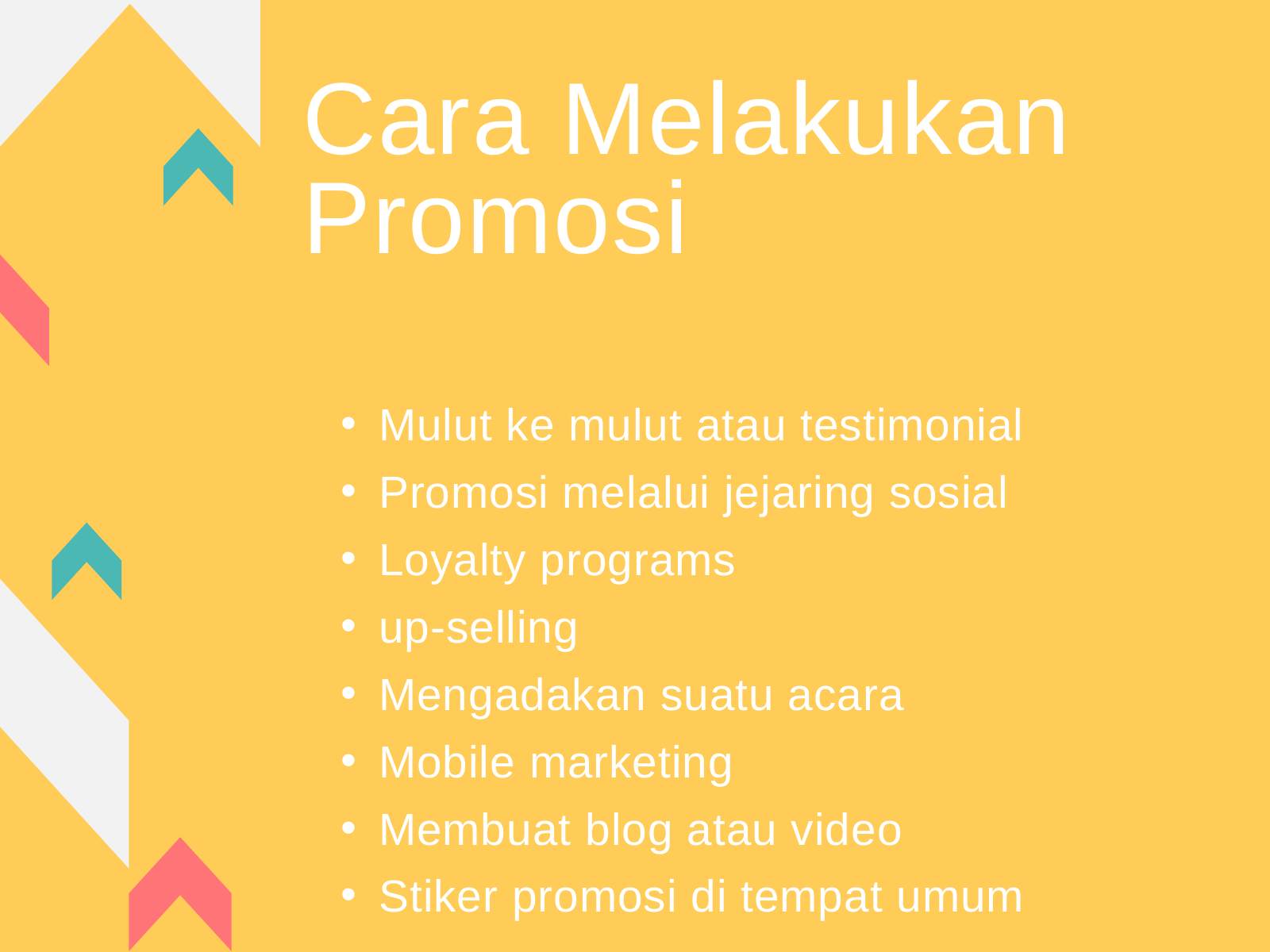

Cara Melakukan Promosi
Mulut ke mulut atau testimonial
Promosi melalui jejaring sosial
Loyalty programs
up-selling
Mengadakan suatu acara
Mobile marketing
Membuat blog atau video
Stiker promosi di tempat umum